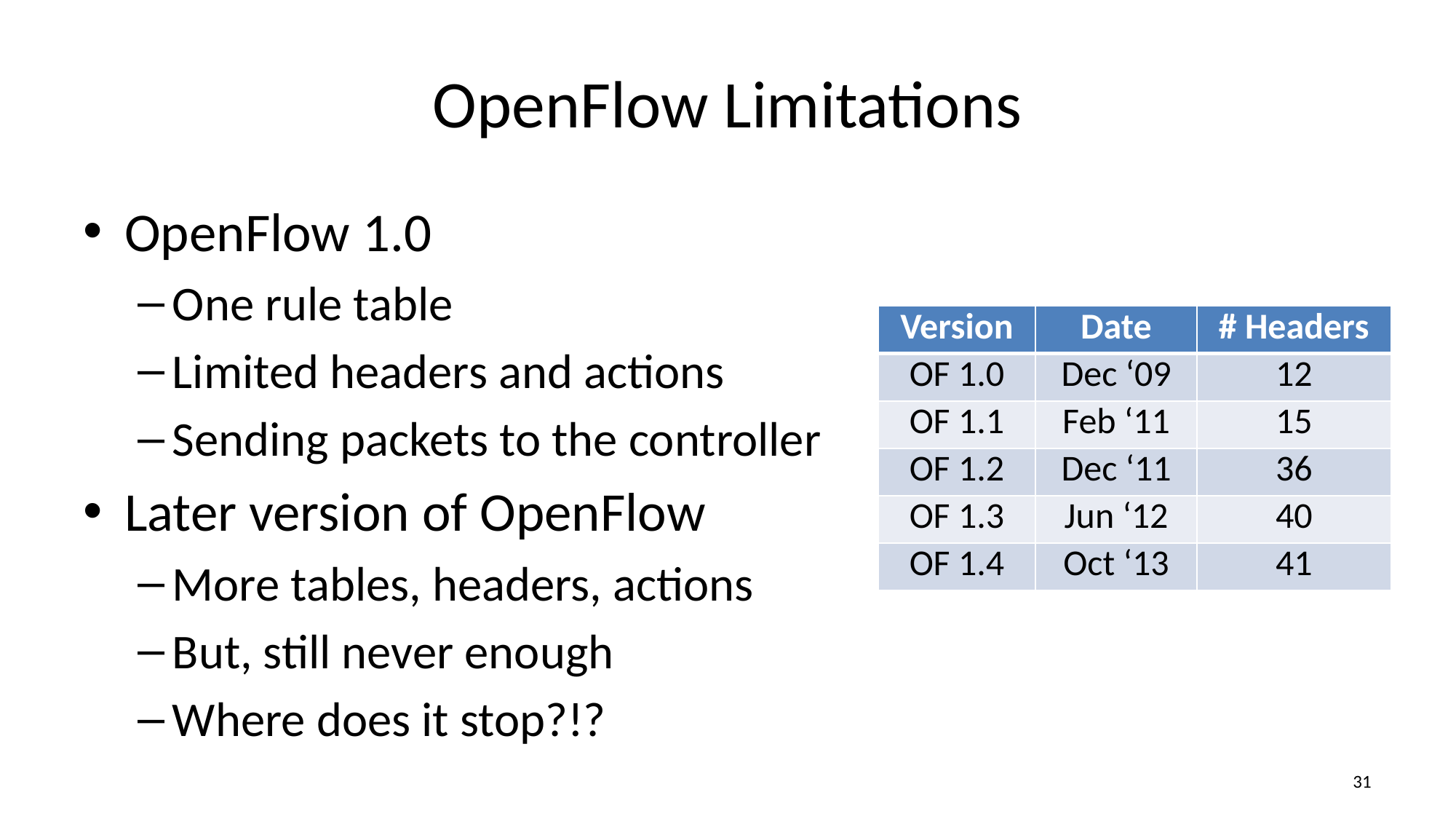

# OpenFlow Limitations
OpenFlow 1.0
One rule table
Limited headers and actions
Sending packets to the controller
Later version of OpenFlow
More tables, headers, actions
But, still never enough
Where does it stop?!?
| Version | Date | # Headers |
| --- | --- | --- |
| OF 1.0 | Dec ‘09 | 12 |
| OF 1.1 | Feb ‘11 | 15 |
| OF 1.2 | Dec ‘11 | 36 |
| OF 1.3 | Jun ‘12 | 40 |
| OF 1.4 | Oct ‘13 | 41 |
31